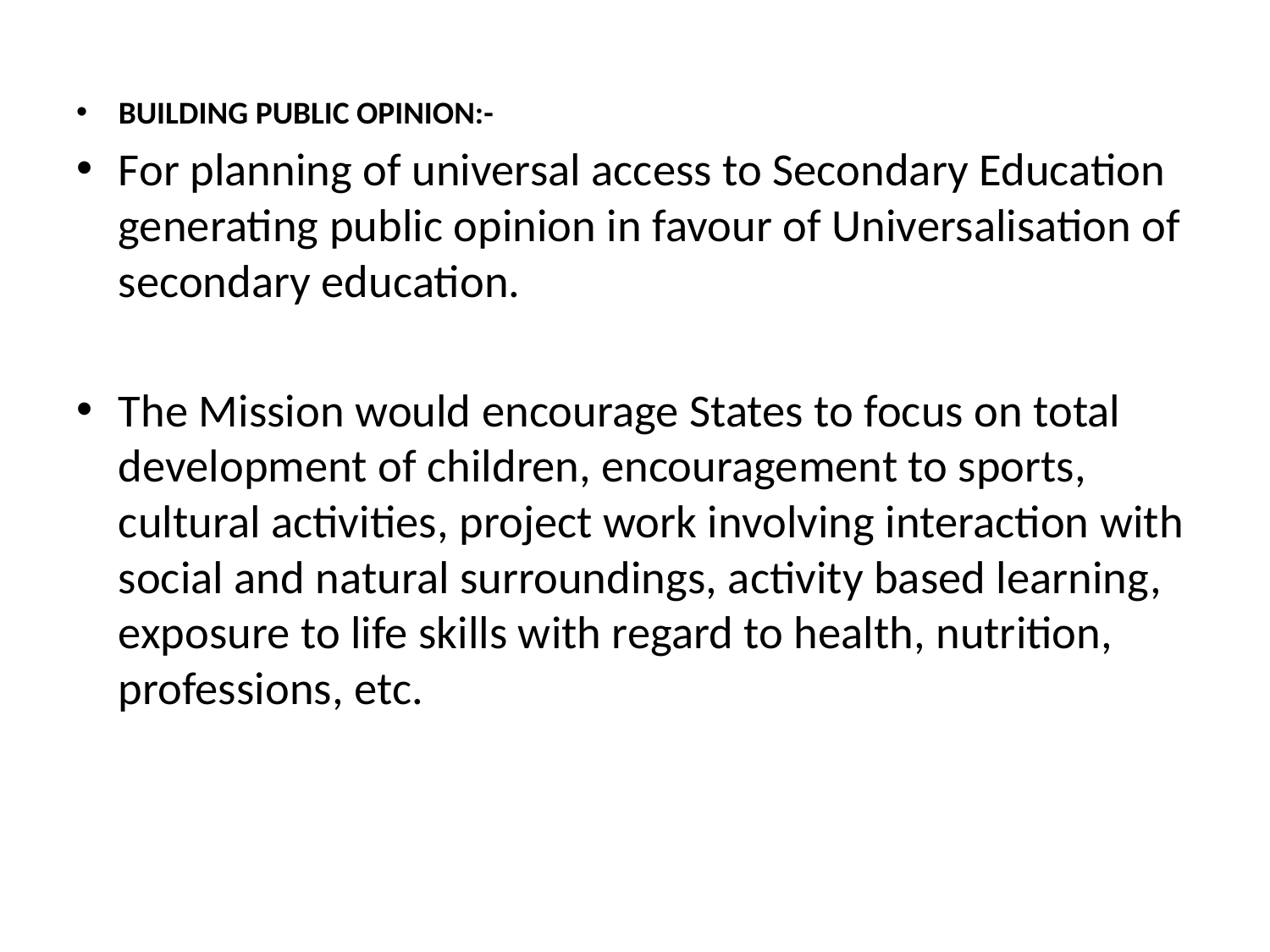

BUILDING PUBLIC OPINION:-
For planning of universal access to Secondary Education generating public opinion in favour of Universalisation of secondary education.

The Mission would encourage States to focus on total development of children, encouragement to sports, cultural activities, project work involving interaction with social and natural surroundings, activity based learning, exposure to life skills with regard to health, nutrition, professions, etc.